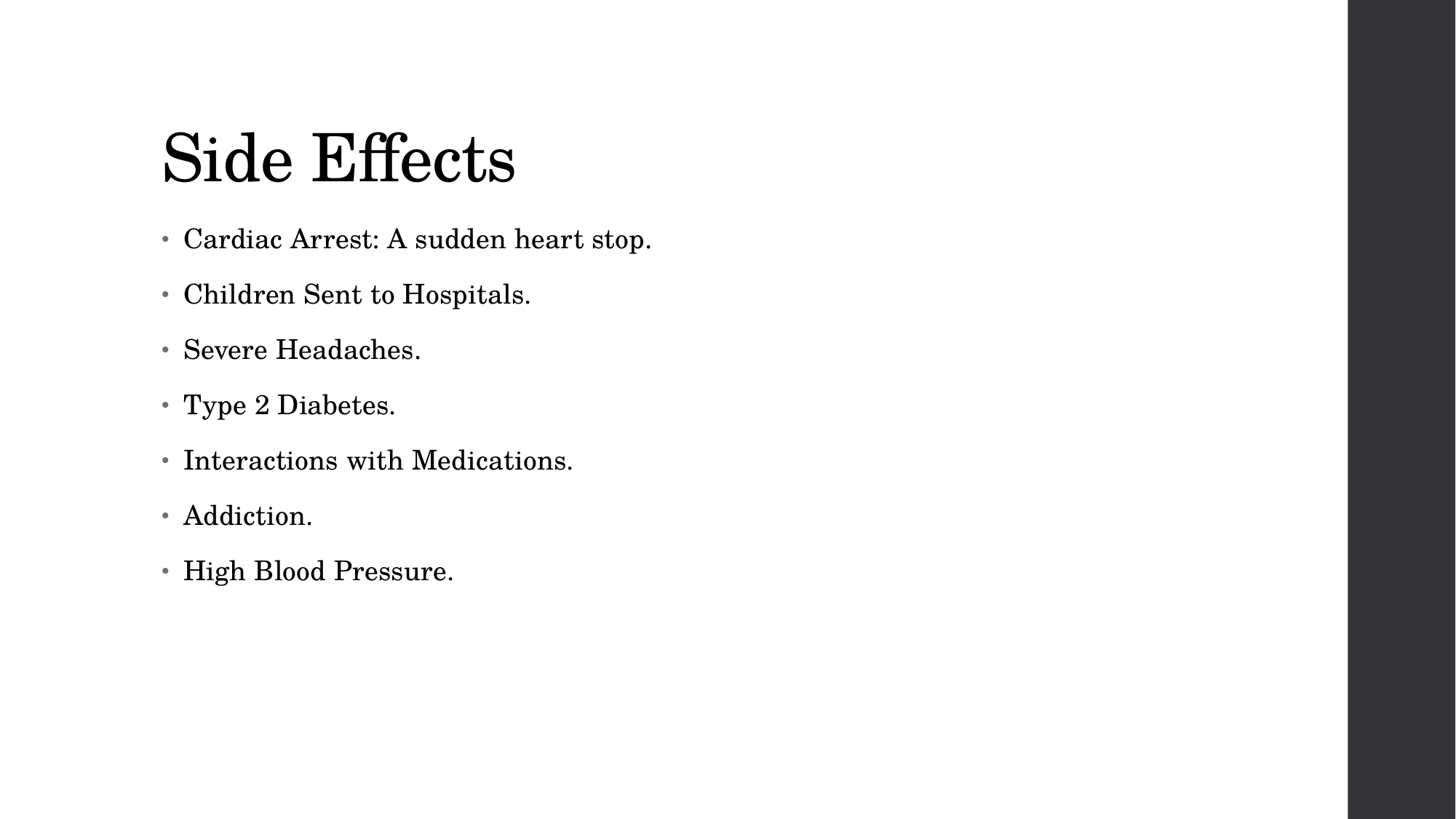

# Side Effects
Cardiac Arrest: A sudden heart stop.
Children Sent to Hospitals.
Severe Headaches.
Type 2 Diabetes.
Interactions with Medications.
Addiction.
High Blood Pressure.